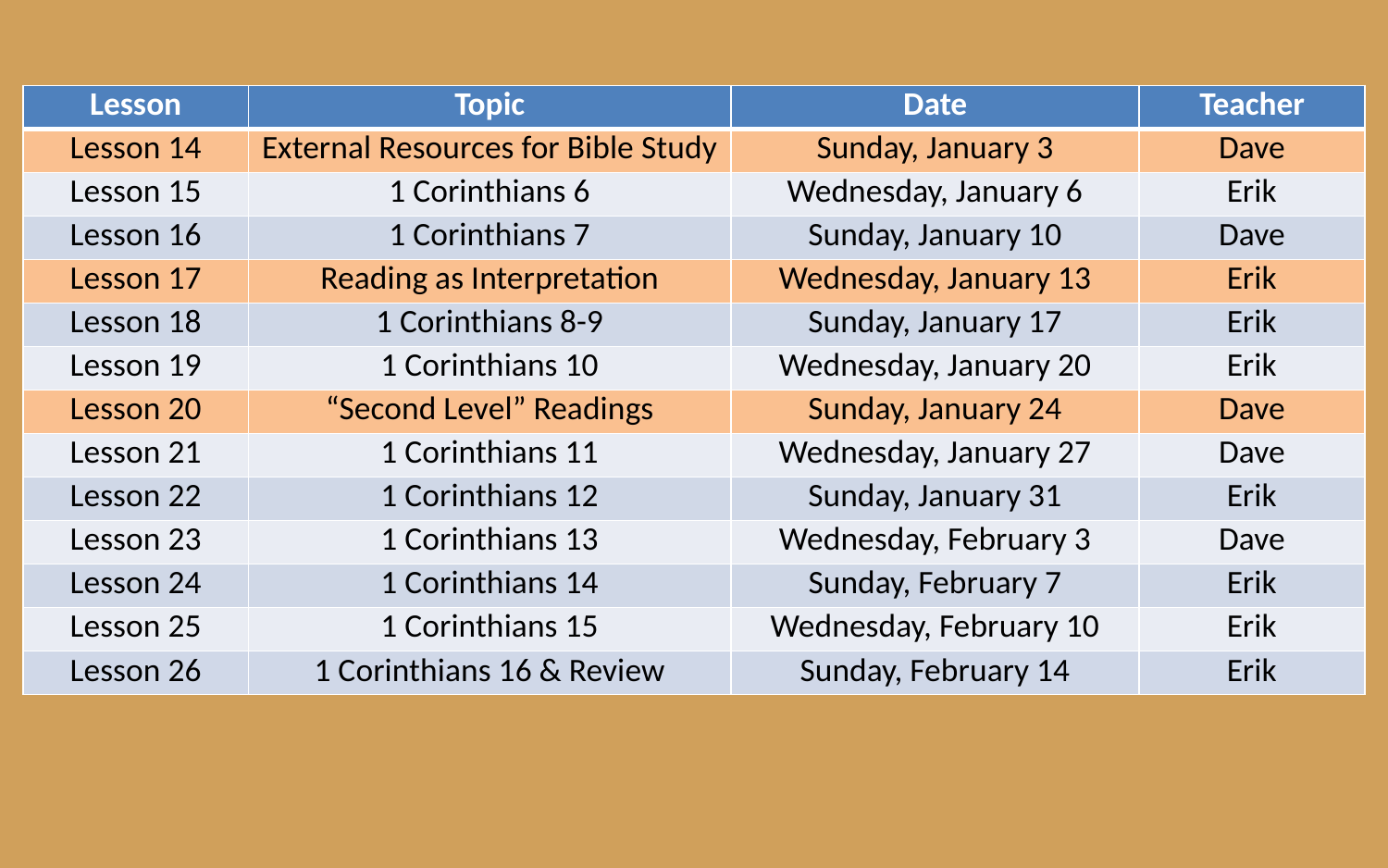

| Lesson | Topic | Date | Teacher |
| --- | --- | --- | --- |
| Lesson 14 | External Resources for Bible Study | Sunday, January 3 | Dave |
| Lesson 15 | 1 Corinthians 6 | Wednesday, January 6 | Erik |
| Lesson 16 | 1 Corinthians 7 | Sunday, January 10 | Dave |
| Lesson 17 | Reading as Interpretation | Wednesday, January 13 | Erik |
| Lesson 18 | 1 Corinthians 8-9 | Sunday, January 17 | Erik |
| Lesson 19 | 1 Corinthians 10 | Wednesday, January 20 | Erik |
| Lesson 20 | “Second Level” Readings | Sunday, January 24 | Dave |
| Lesson 21 | 1 Corinthians 11 | Wednesday, January 27 | Dave |
| Lesson 22 | 1 Corinthians 12 | Sunday, January 31 | Erik |
| Lesson 23 | 1 Corinthians 13 | Wednesday, February 3 | Dave |
| Lesson 24 | 1 Corinthians 14 | Sunday, February 7 | Erik |
| Lesson 25 | 1 Corinthians 15 | Wednesday, February 10 | Erik |
| Lesson 26 | 1 Corinthians 16 & Review | Sunday, February 14 | Erik |